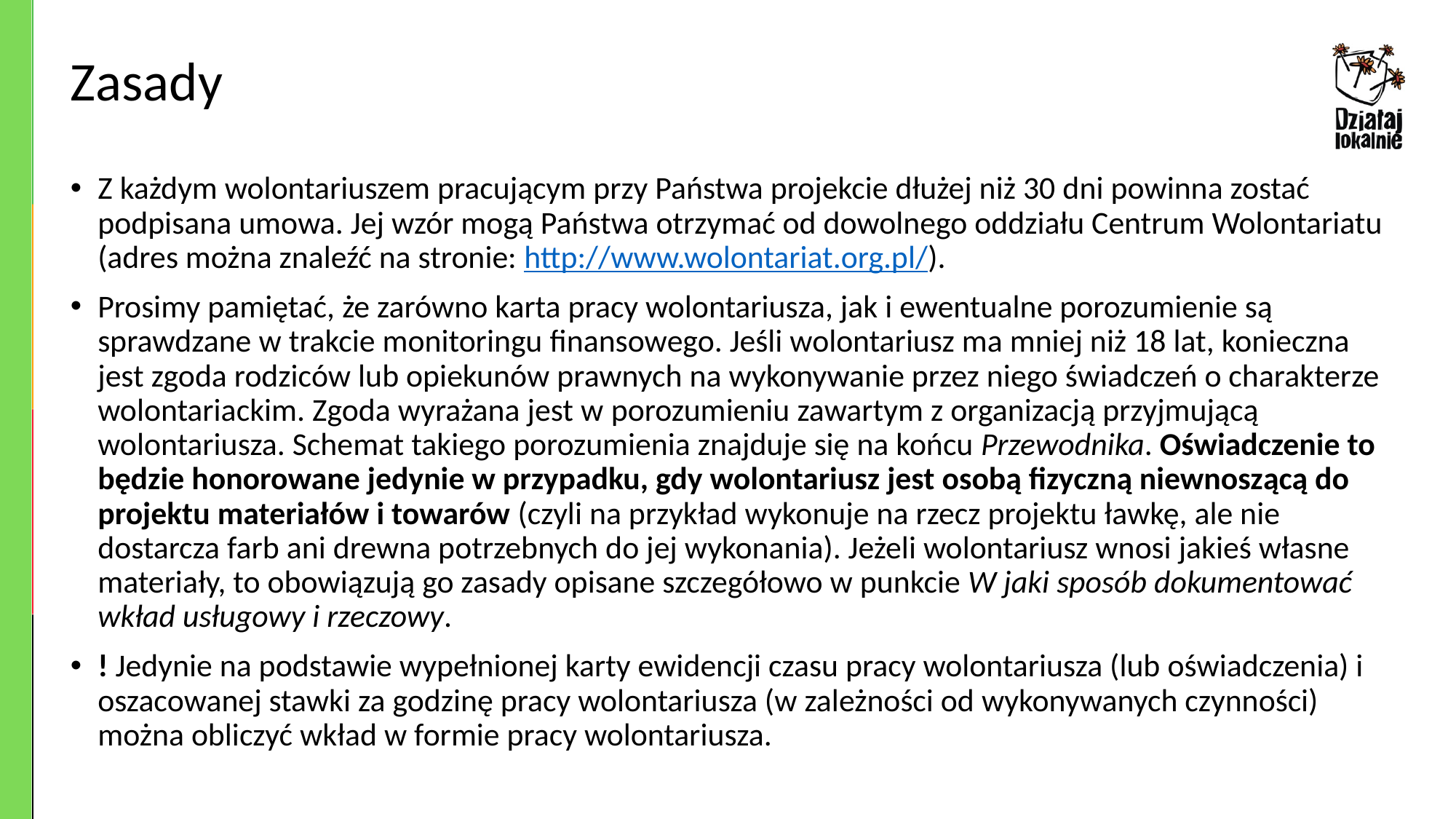

# Zasady
Z każdym wolontariuszem pracującym przy Państwa projekcie dłużej niż 30 dni powinna zostać podpisana umowa. Jej wzór mogą Państwa otrzymać od dowolnego oddziału Centrum Wolontariatu (adres można znaleźć na stronie: http://www.wolontariat.org.pl/).
Prosimy pamiętać, że zarówno karta pracy wolontariusza, jak i ewentualne porozumienie są sprawdzane w trakcie monitoringu finansowego. Jeśli wolontariusz ma mniej niż 18 lat, konieczna jest zgoda rodziców lub opiekunów prawnych na wykonywanie przez niego świadczeń o charakterze wolontariackim. Zgoda wyrażana jest w porozumieniu zawartym z organizacją przyjmującą wolontariusza. Schemat takiego porozumienia znajduje się na końcu Przewodnika. Oświadczenie to będzie honorowane jedynie w przypadku, gdy wolontariusz jest osobą fizyczną niewnoszącą do projektu materiałów i towarów (czyli na przykład wykonuje na rzecz projektu ławkę, ale nie dostarcza farb ani drewna potrzebnych do jej wykonania). Jeżeli wolontariusz wnosi jakieś własne materiały, to obowiązują go zasady opisane szczegółowo w punkcie W jaki sposób dokumentować wkład usługowy i rzeczowy.
! Jedynie na podstawie wypełnionej karty ewidencji czasu pracy wolontariusza (lub oświadczenia) i oszacowanej stawki za godzinę pracy wolontariusza (w zależności od wykonywanych czynności) można obliczyć wkład w formie pracy wolontariusza.